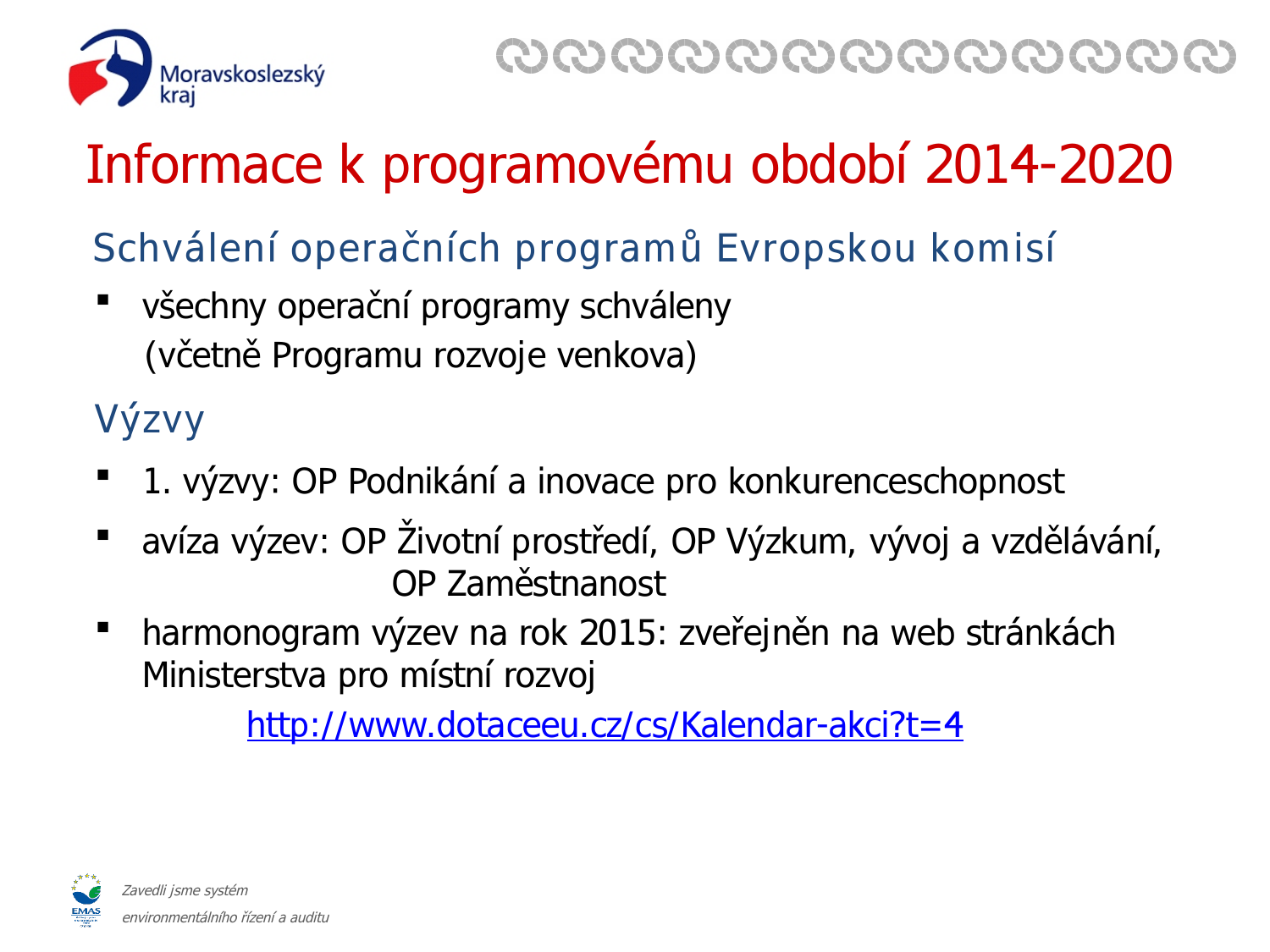

Informace k programovému období 2014-2020
Schválení operačních programů Evropskou komisí
všechny operační programy schváleny
(včetně Programu rozvoje venkova)
Výzvy
1. výzvy: OP Podnikání a inovace pro konkurenceschopnost
avíza výzev: OP Životní prostředí, OP Výzkum, vývoj a vzdělávání,
			OP Zaměstnanost
harmonogram výzev na rok 2015: zveřejněn na web stránkách Ministerstva pro místní rozvoj
	http://www.dotaceeu.cz/cs/Kalendar-akci?t=4